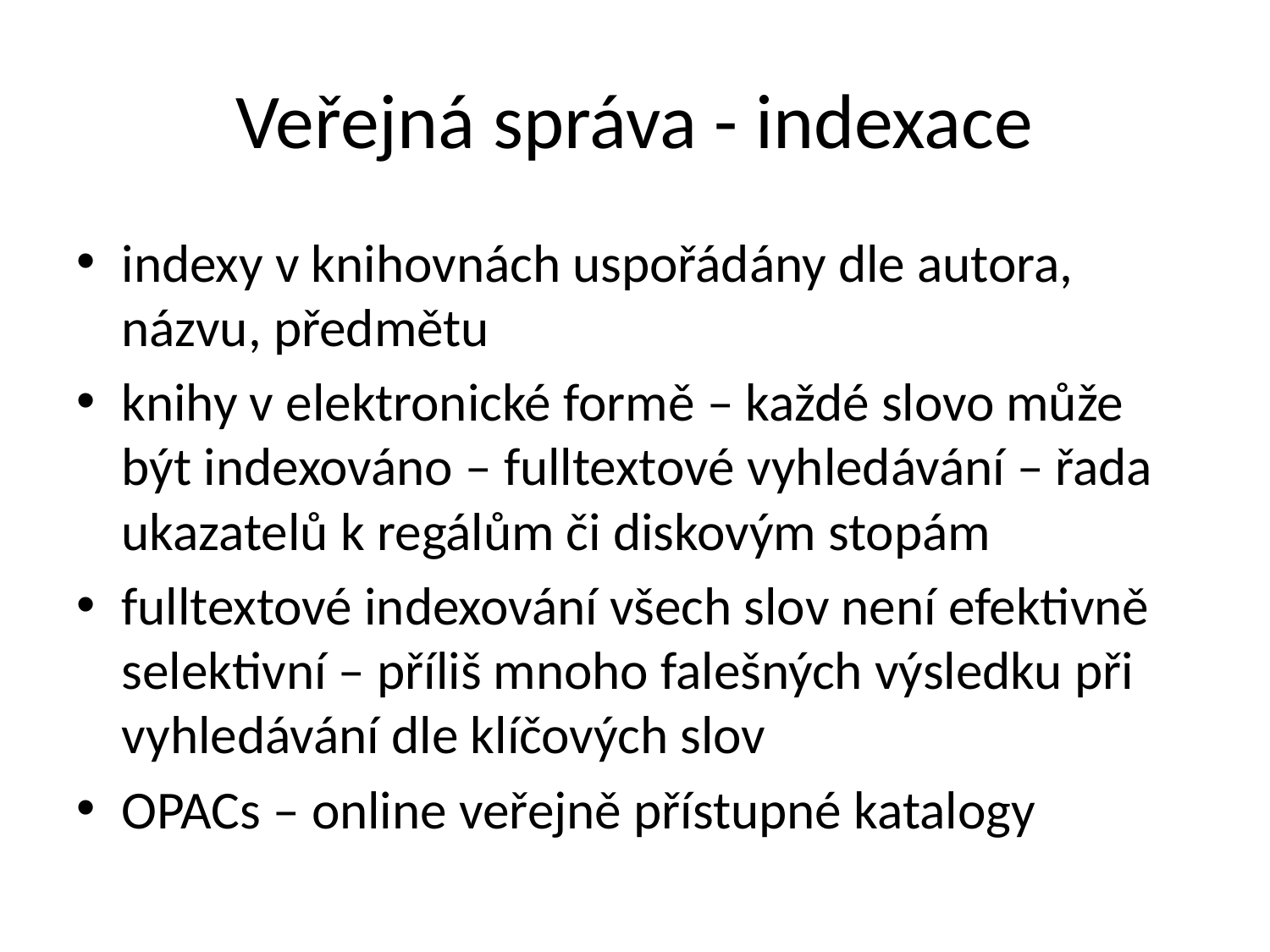

# Veřejná správa - indexace
indexy v knihovnách uspořádány dle autora, názvu, předmětu
knihy v elektronické formě – každé slovo může být indexováno – fulltextové vyhledávání – řada ukazatelů k regálům či diskovým stopám
fulltextové indexování všech slov není efektivně selektivní – příliš mnoho falešných výsledku při vyhledávání dle klíčových slov
OPACs – online veřejně přístupné katalogy